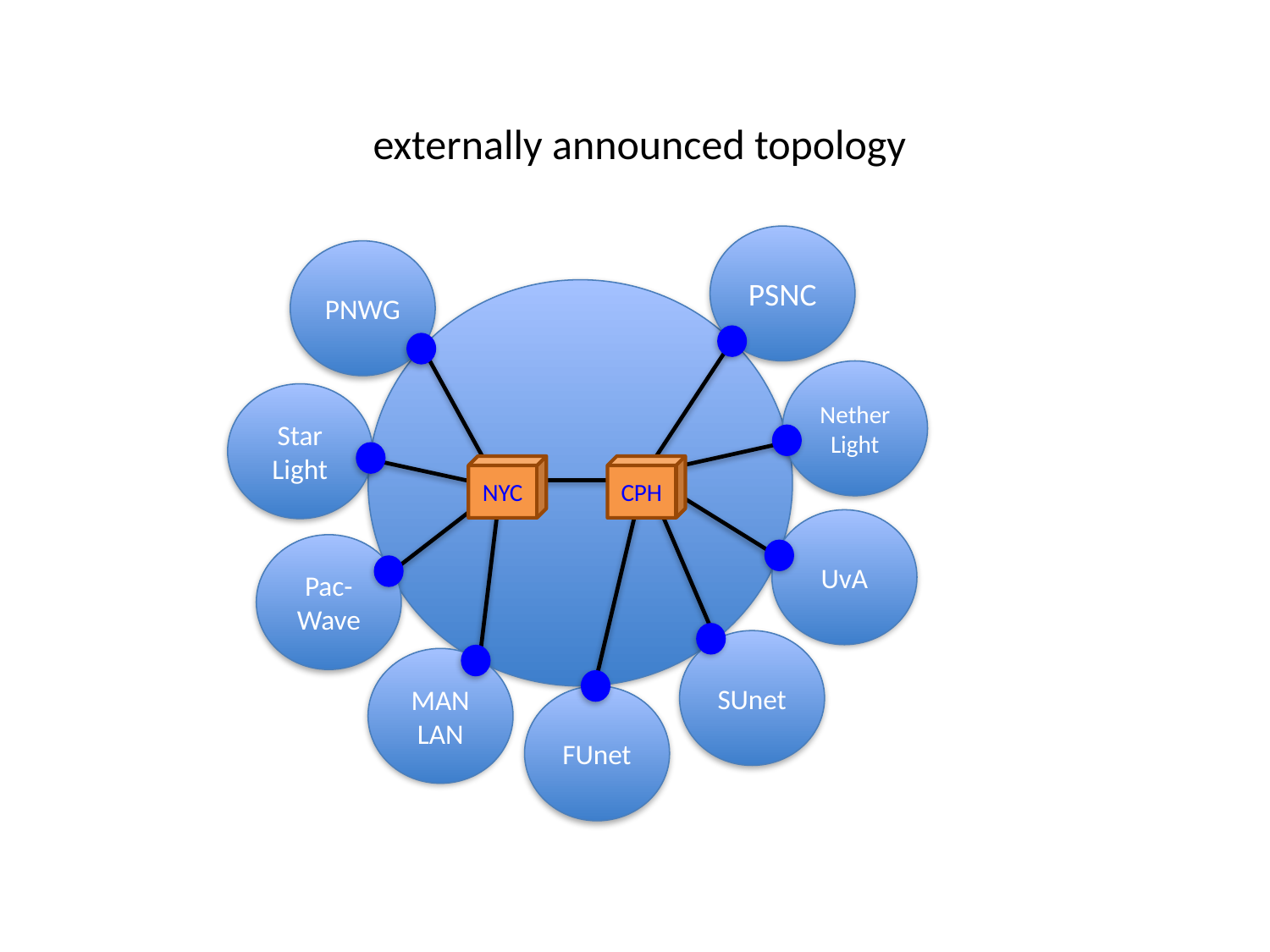

# externally announced topology
PSNC
PNWG

Nether
Light
Star
Light

NYC
CPH
UvA
Pac-Wave

SUnet

MAN
LAN

FUnet